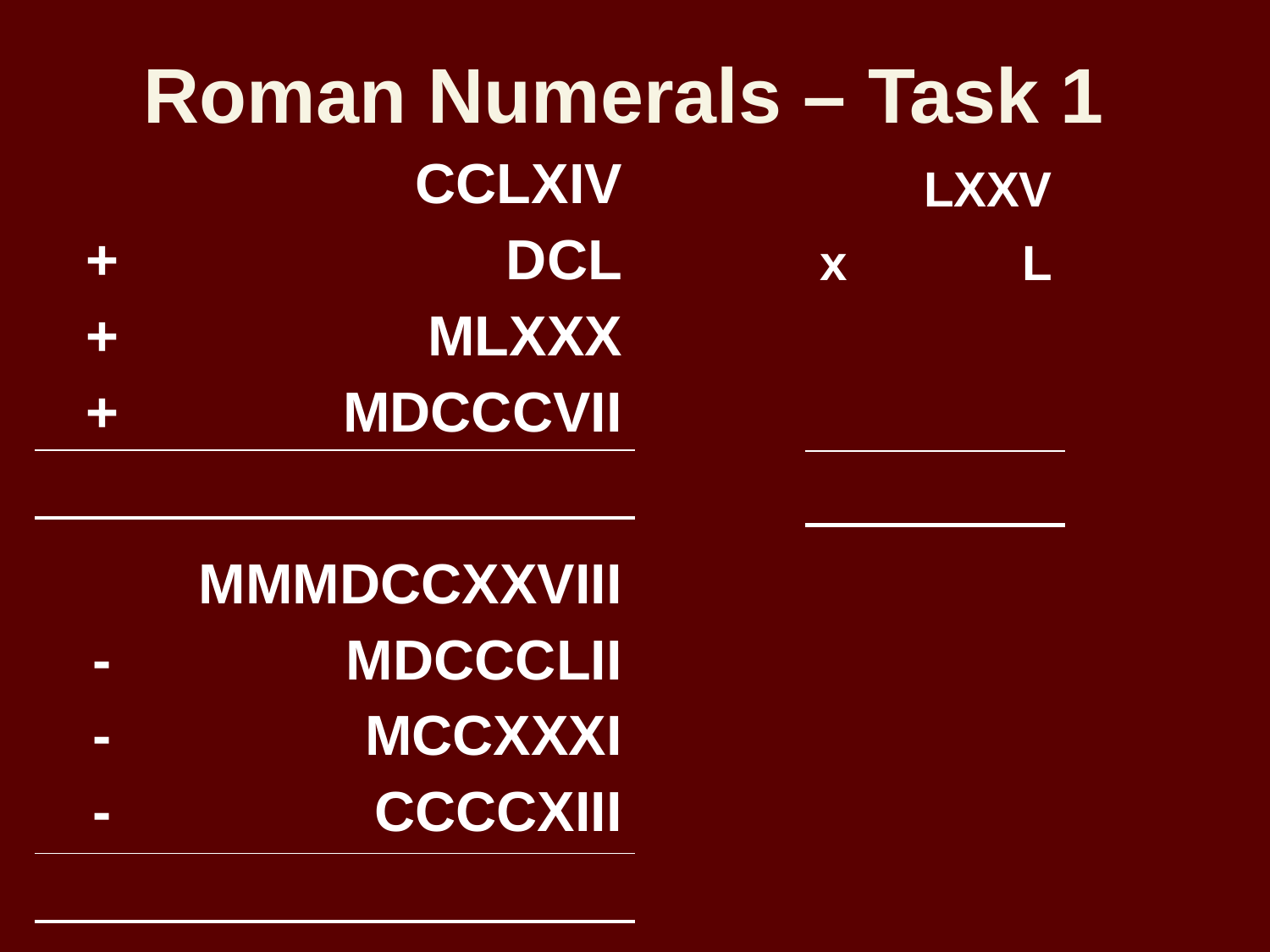

# Roman Numerals – Task 1
|  | CCLXIV |
| --- | --- |
| + | DCL |
| + | MLXXX |
| + | MDCCCVII |
|  |  |
|  | LXXV |
| --- | --- |
| x | L |
|  |  |
|  |  |
|  |  |
|  | MMMDCCXXVIII |
| --- | --- |
| - | MDCCCLII |
| - | MCCXXXI |
| - | CCCCXIII |
|  |  |